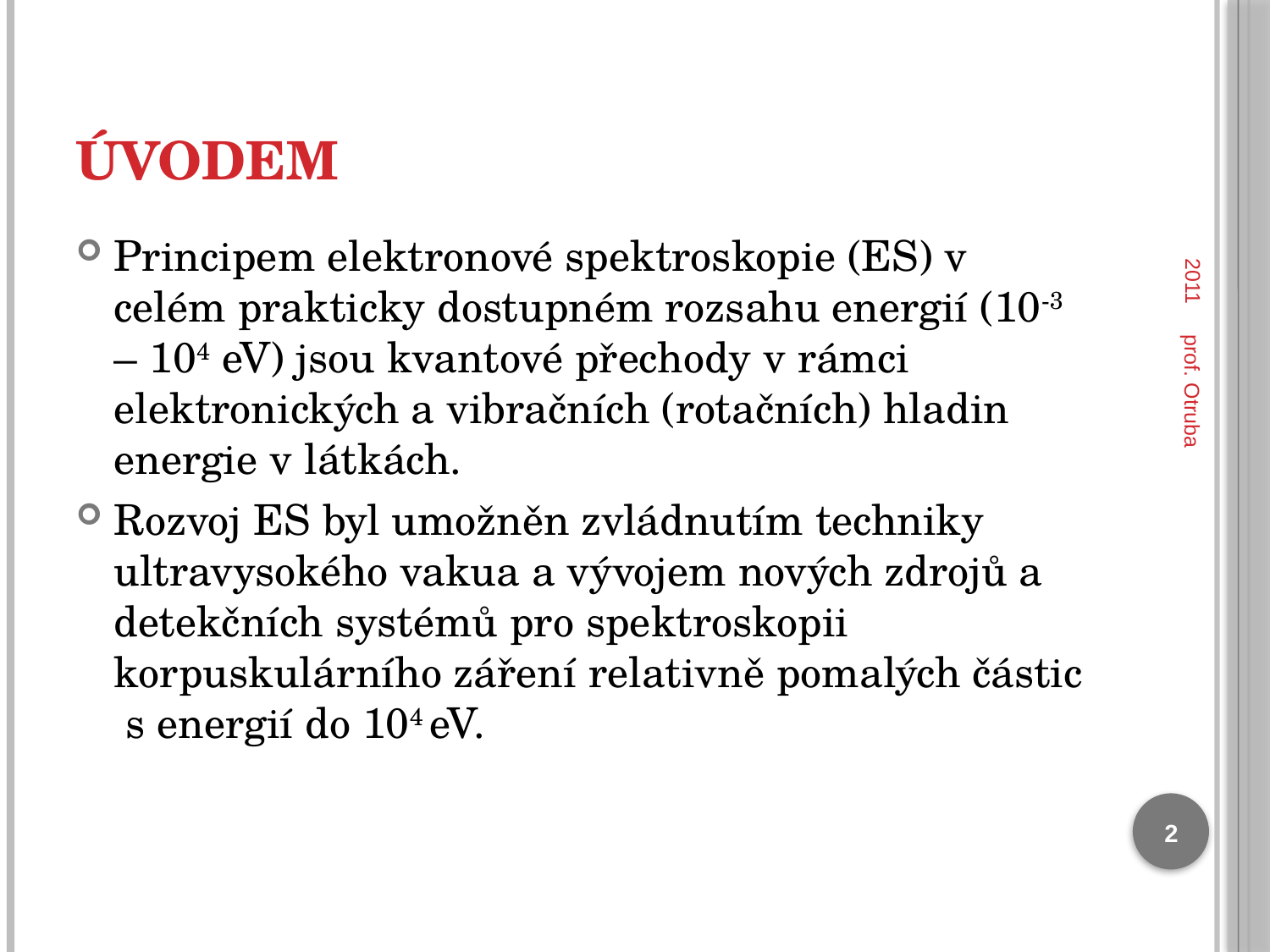

# Úvodem
2011
Principem elektronové spektroskopie (ES) v celém prakticky dostupném rozsahu energií (10-3 – 104 eV) jsou kvantové přechody v rámci elektronických a vibračních (rotačních) hladin energie v látkách.
Rozvoj ES byl umožněn zvládnutím techniky ultravysokého vakua a vývojem nových zdrojů a detekčních systémů pro spektroskopii korpuskulárního záření relativně pomalých částic  s energií do 104 eV.
prof. Otruba
2